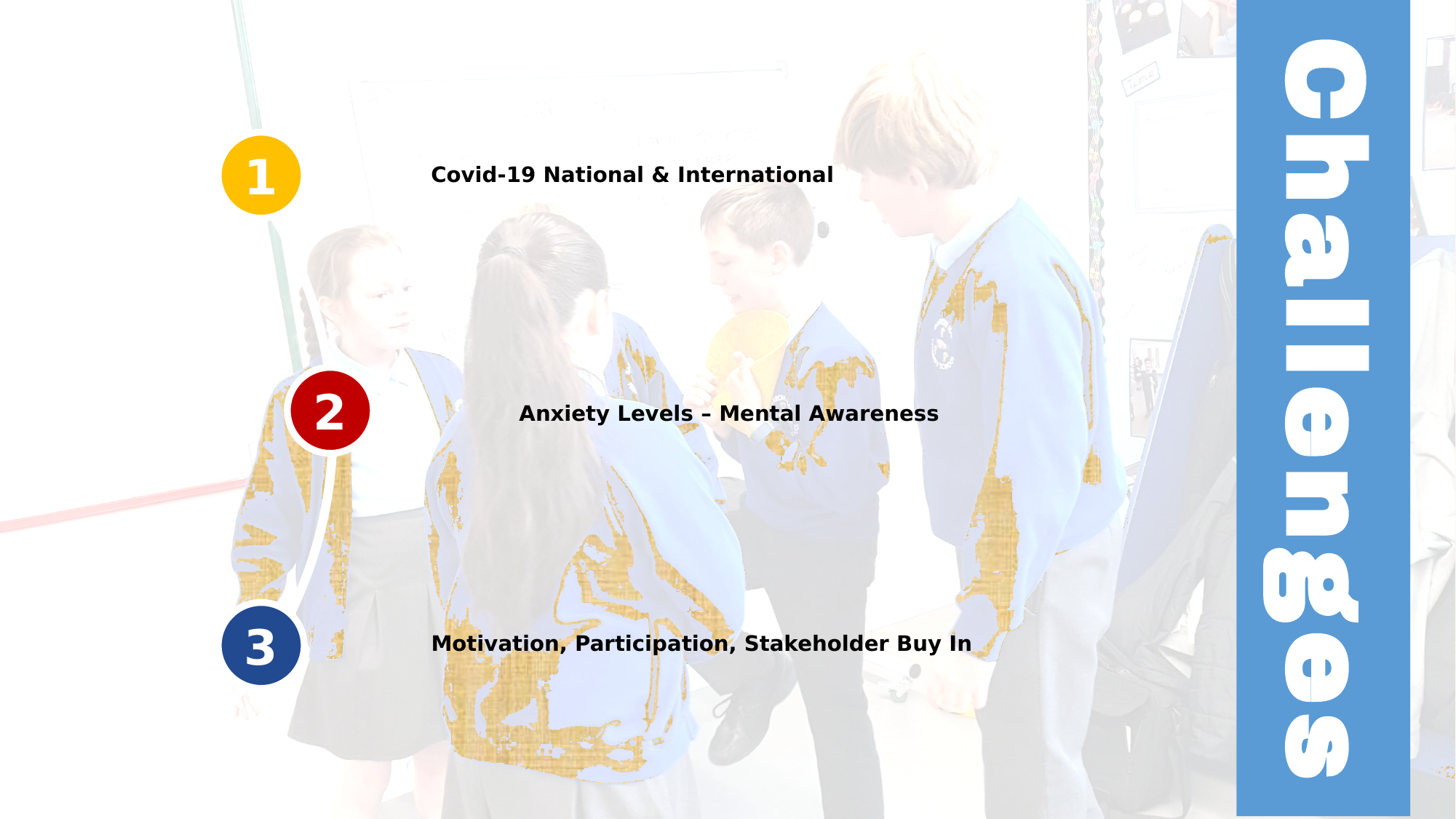

1
Covid-19 National & International

Challenges
2
Anxiety Levels – Mental Awareness

3
Motivation, Participation, Stakeholder Buy In